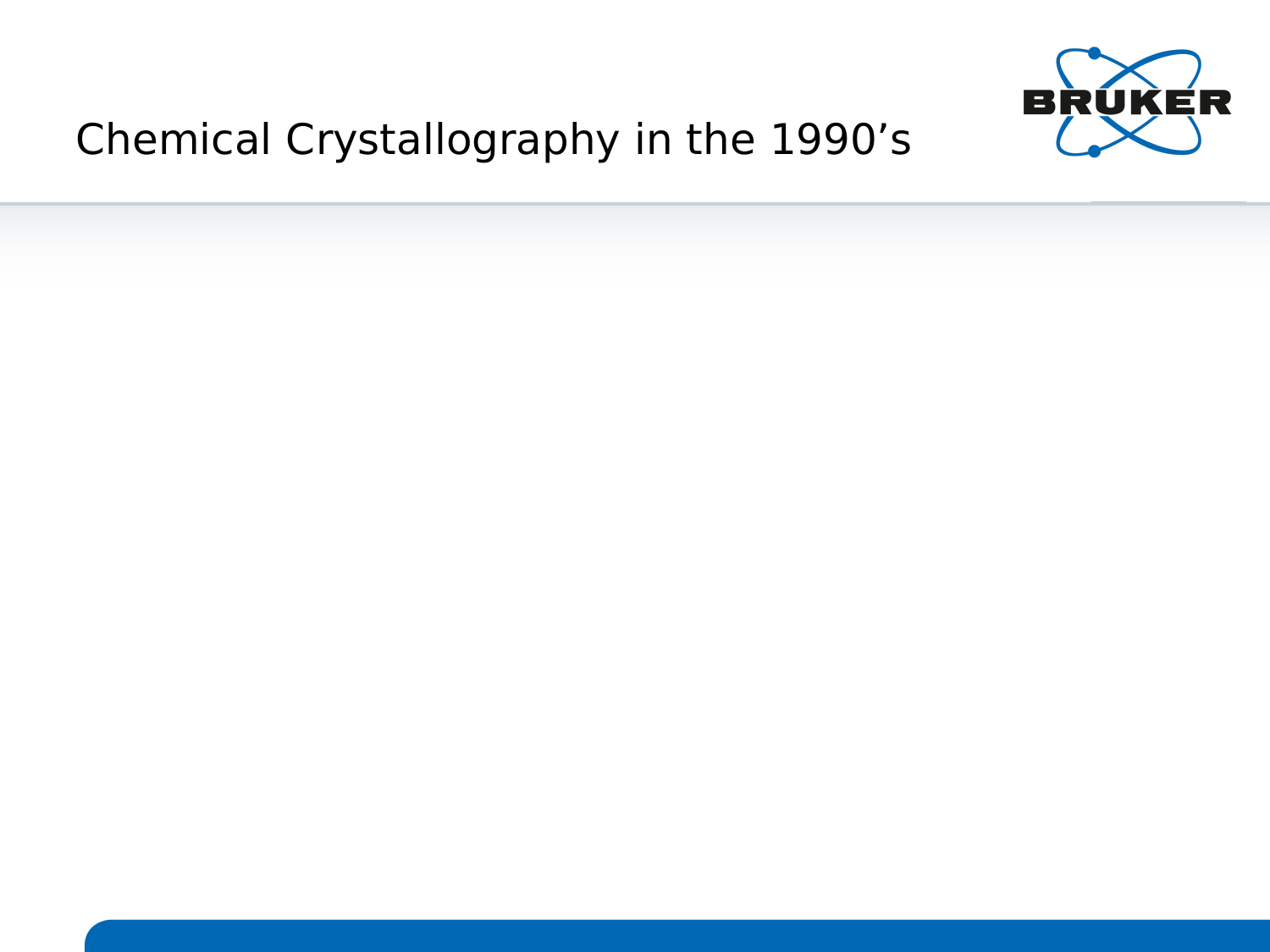

# Chemical Crystallography in the 1990’s
Size of Structures
Usually < 600 non-H atoms
Time per Structure
Typically one week
Total Structures Published
229,000 (1999)